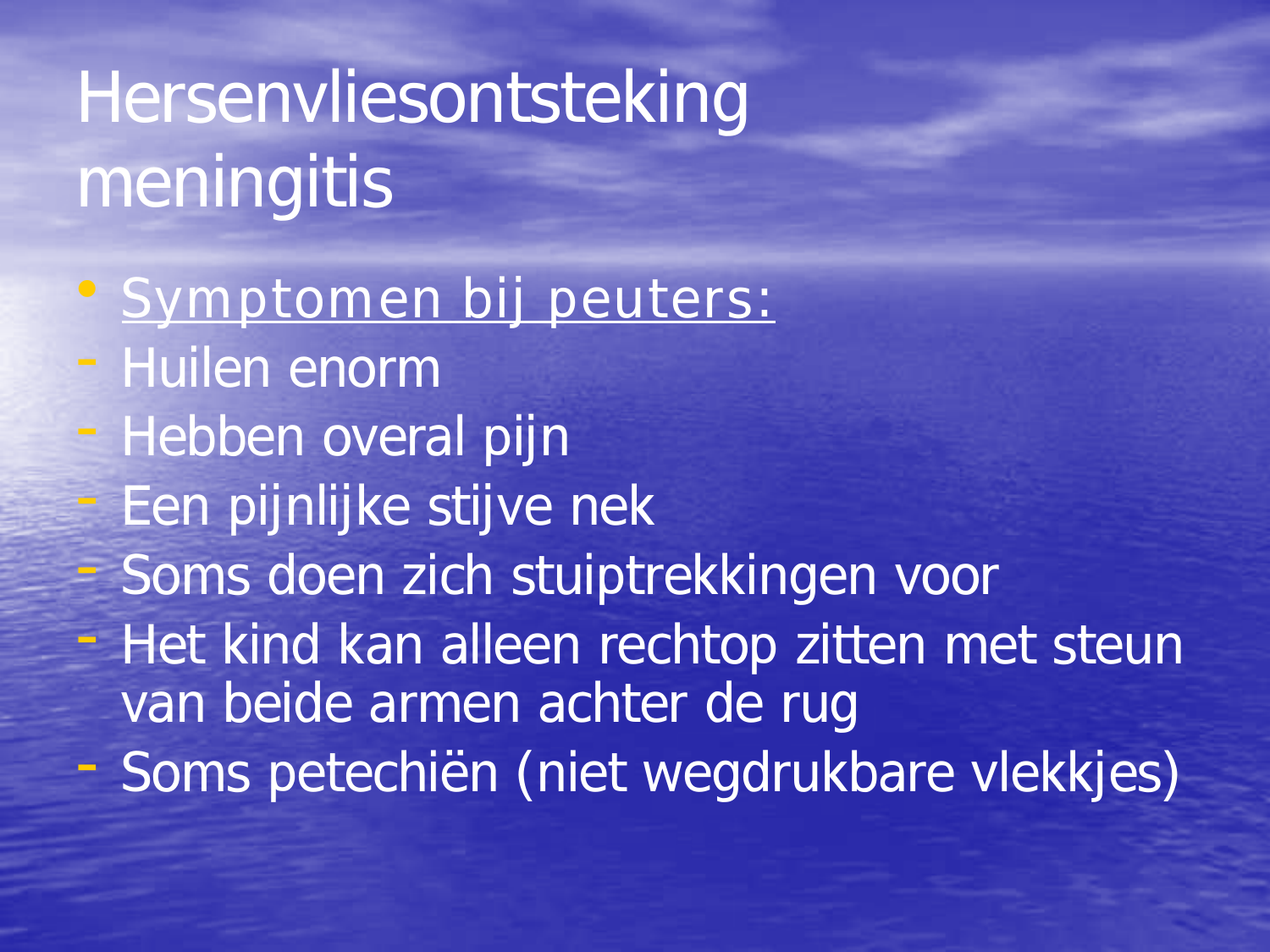

Hersenvliesontsteking
meningitis
Symptomen bij peuters:
Huilen enorm
Hebben overal pijn
Een pijnlijke stijve nek
Soms doen zich stuiptrekkingen voor
Het kind kan alleen rechtop zitten met steun van beide armen achter de rug
Soms petechiën (niet wegdrukbare vlekkjes)